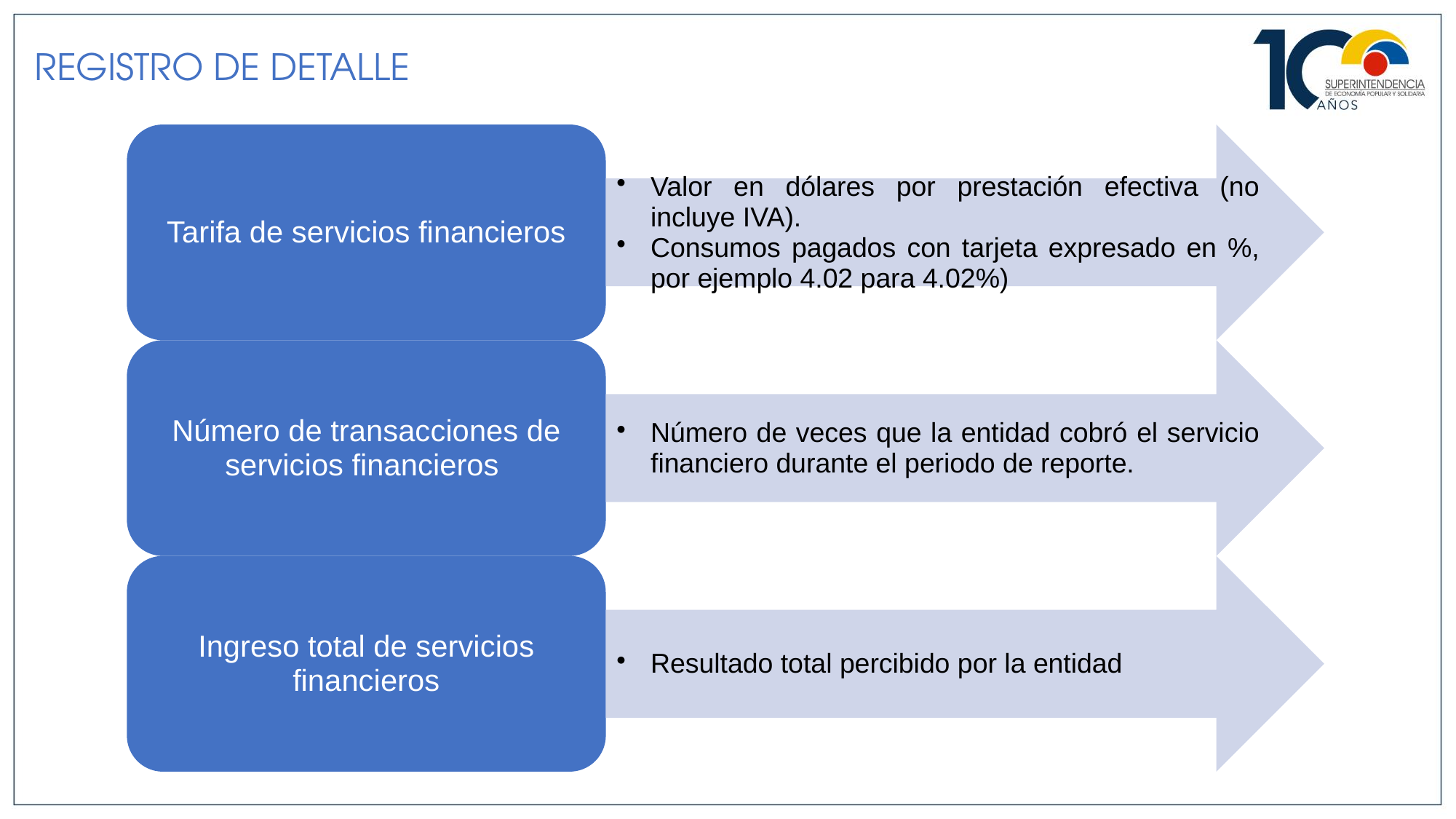

# REGISTRO DE DETALLE
Tarifa de servicios financieros
Ingreso total de servicios financieros
Valor en dólares por prestación efectiva (no incluye IVA).
Consumos pagados con tarjeta expresado en %, por ejemplo 4.02 para 4.02%)
Resultado total percibido por la entidad
SEGMENTOS 1, 2, 3, 4, 5, CAJA CENTRAL FINANCOOP, CONAFIPS Y MUTUALISTAS